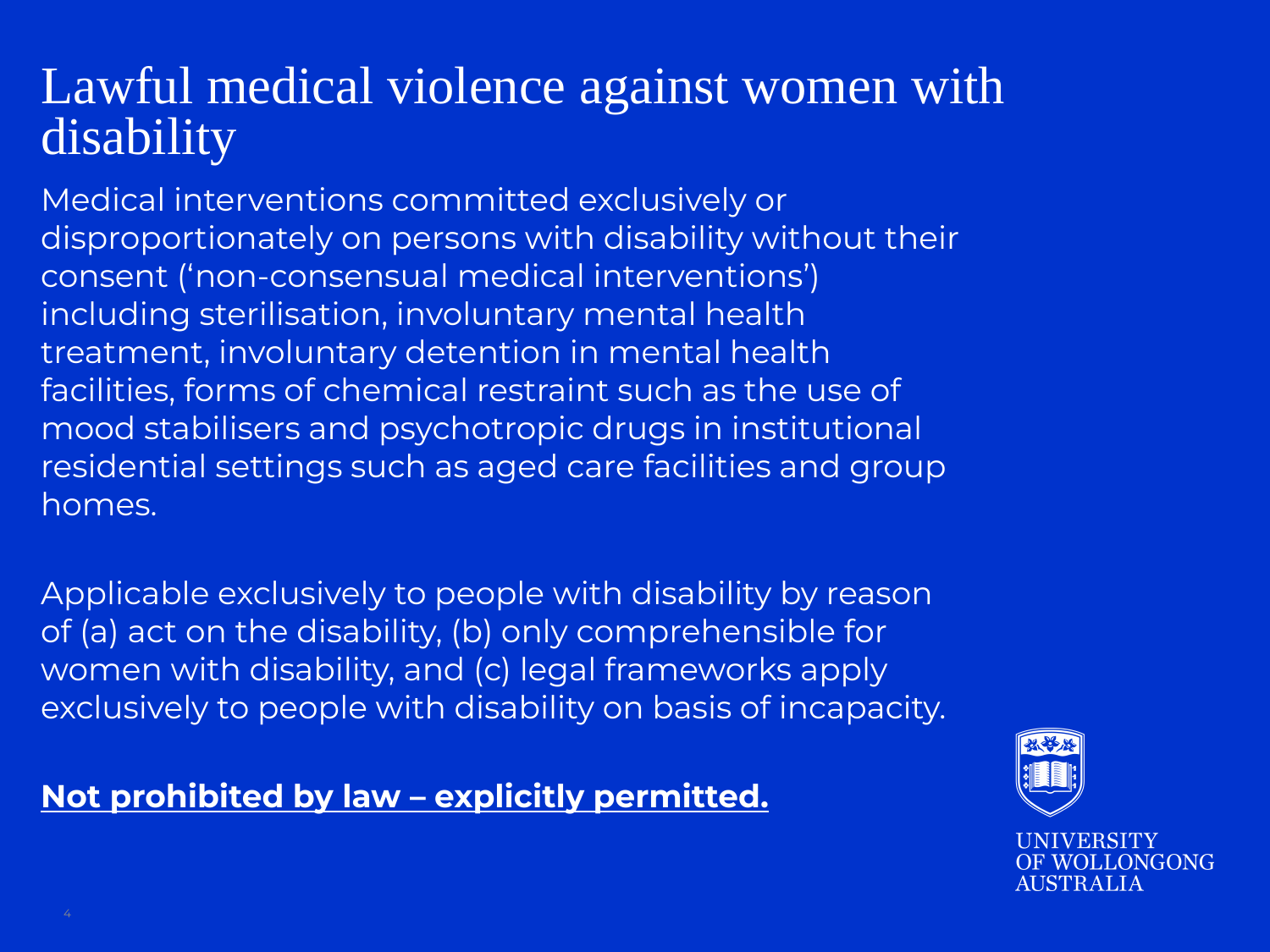

Lawful medical violence against women with disability
Medical interventions committed exclusively or disproportionately on persons with disability without their consent (‘non-consensual medical interventions’) including sterilisation, involuntary mental health treatment, involuntary detention in mental health facilities, forms of chemical restraint such as the use of mood stabilisers and psychotropic drugs in institutional residential settings such as aged care facilities and group homes.

Applicable exclusively to people with disability by reason of (a) act on the disability, (b) only comprehensible for women with disability, and (c) legal frameworks apply exclusively to people with disability on basis of incapacity.

Not prohibited by law – explicitly permitted.

4